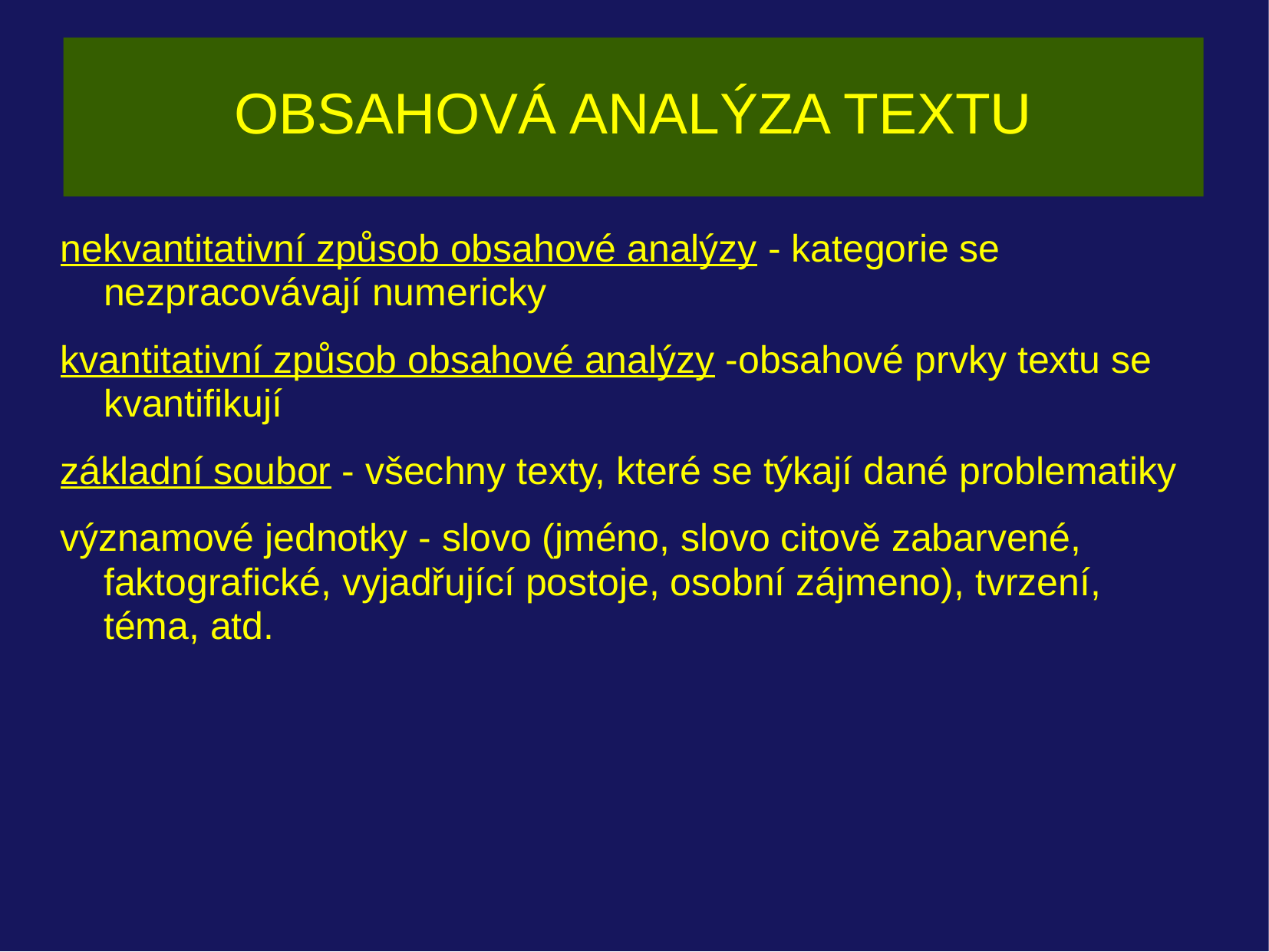

# OBSAHOVÁ ANALÝZA TEXTU
nekvantitativní způsob obsahové analýzy - kategorie se nezpracovávají numericky
kvantitativní způsob obsahové analýzy -obsahové prvky textu se kvantifikují
základní soubor - všechny texty, které se týkají dané problematiky
významové jednotky - slovo (jméno, slovo citově zabarvené, faktografické, vyjadřující postoje, osobní zájmeno), tvrzení, téma, atd.